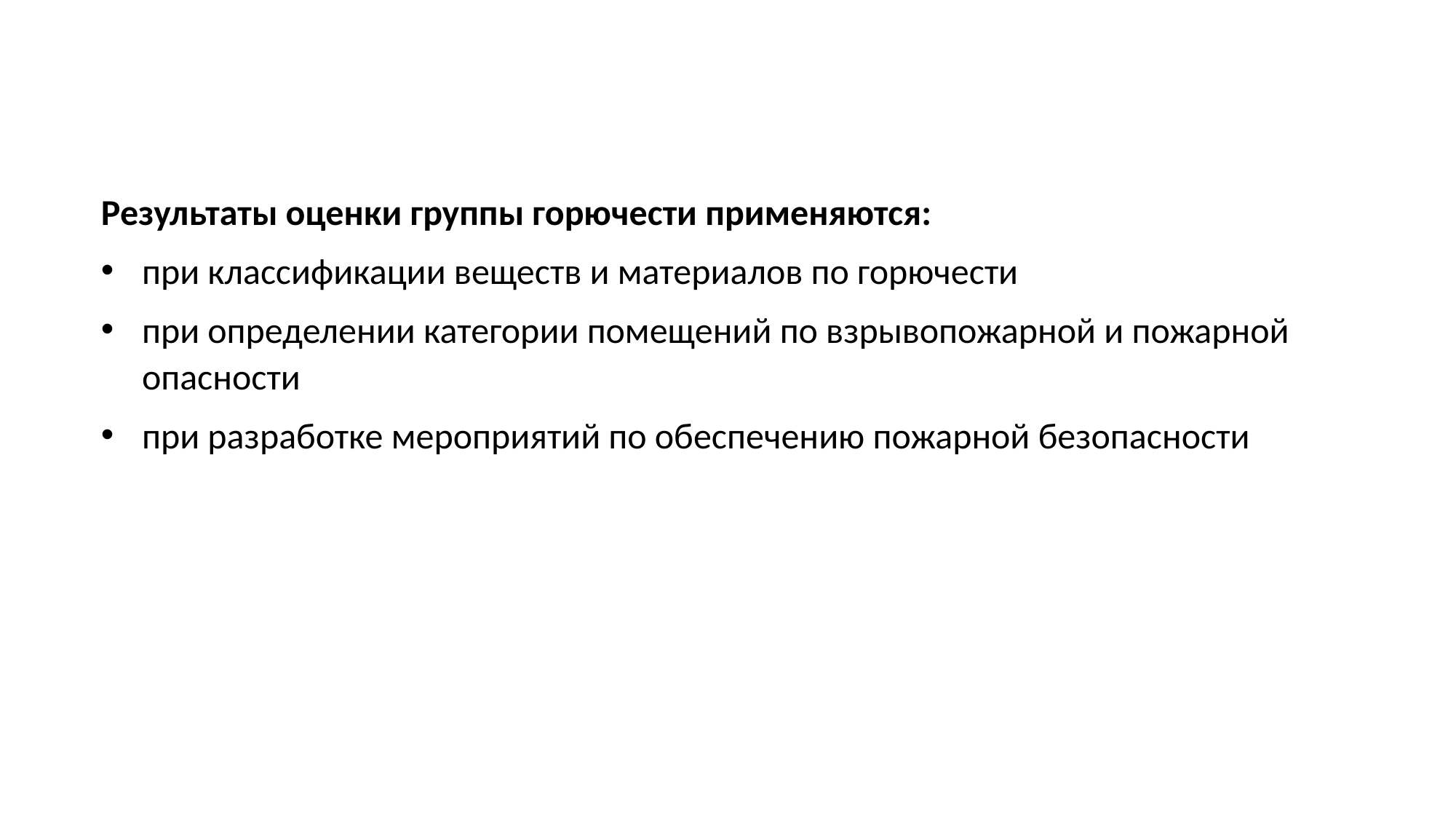

Результаты оценки группы горючести применяются:
при классификации веществ и материалов по горючести
при определении категории помещений по взрывопожарной и пожарной опасности
при разработке мероприятий по обеспечению пожарной безопасности